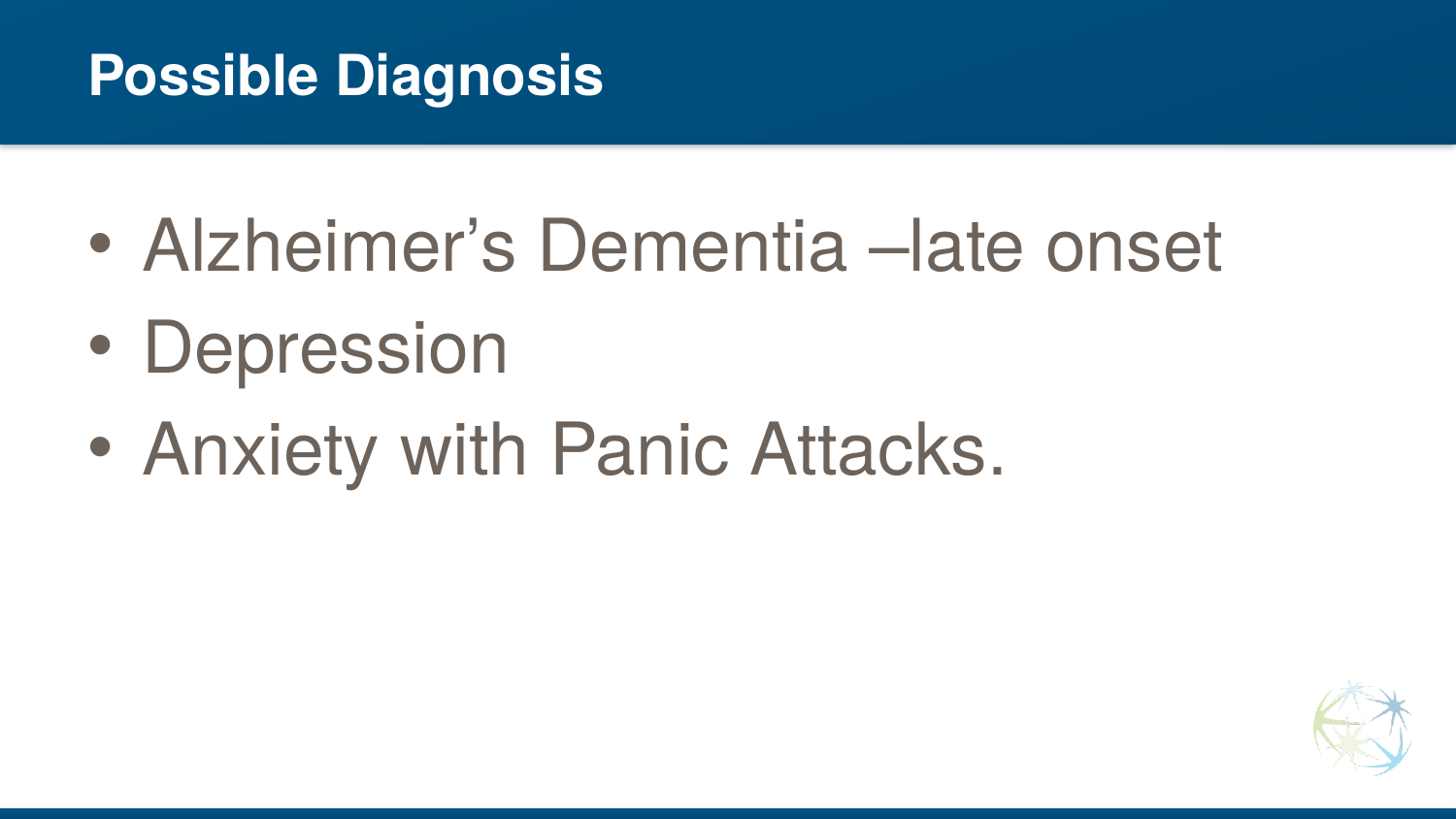

# Possible Diagnosis
Alzheimer’s Dementia –late onset
Depression
Anxiety with Panic Attacks.